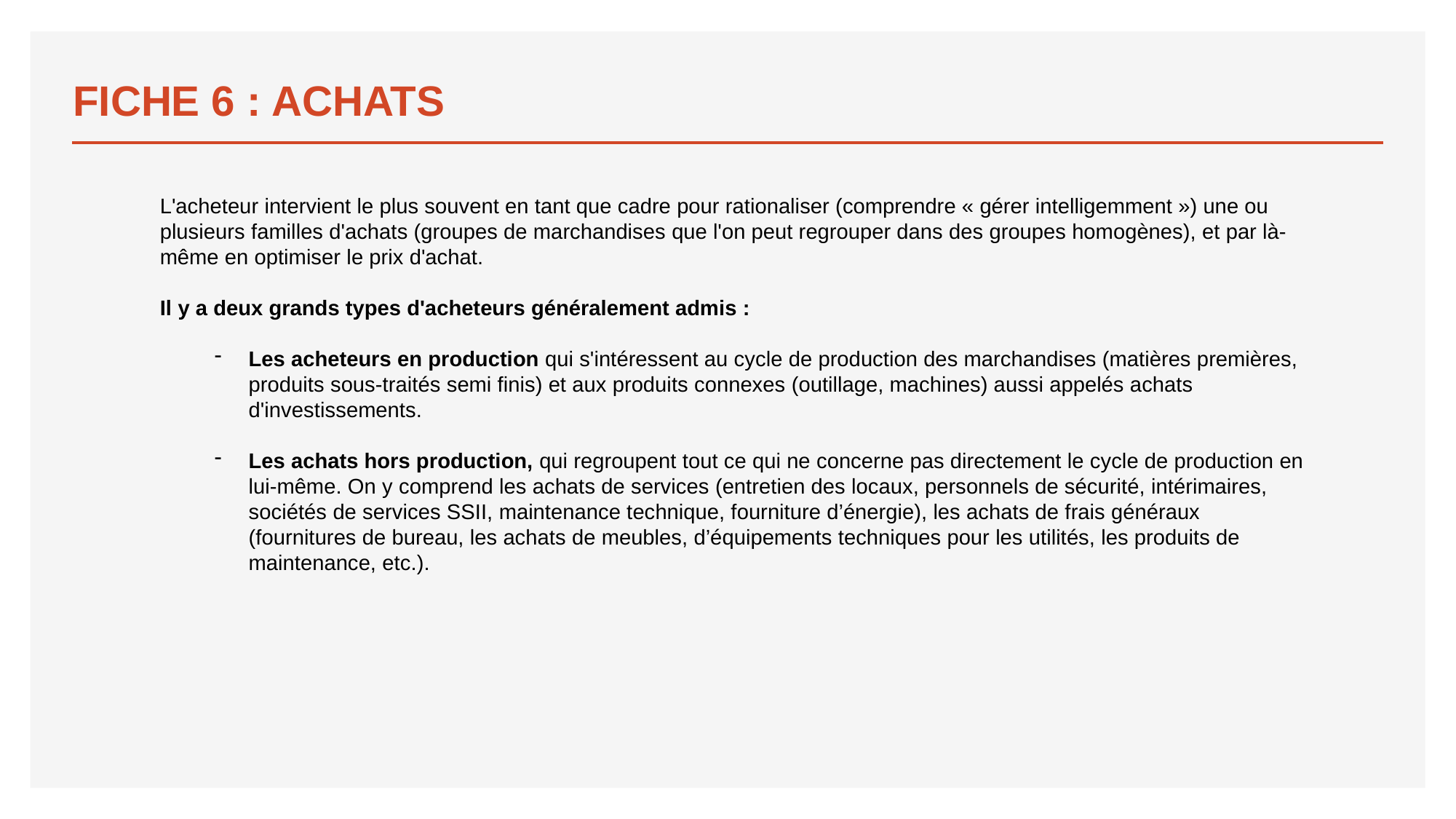

# FICHE 6 : ACHATS
L'acheteur intervient le plus souvent en tant que cadre pour rationaliser (comprendre « gérer intelligemment ») une ou plusieurs familles d'achats (groupes de marchandises que l'on peut regrouper dans des groupes homogènes), et par là-même en optimiser le prix d'achat.

Il y a deux grands types d'acheteurs généralement admis :

Les acheteurs en production qui s'intéressent au cycle de production des marchandises (matières premières, produits sous-traités semi finis) et aux produits connexes (outillage, machines) aussi appelés achats d'investissements.

Les achats hors production, qui regroupent tout ce qui ne concerne pas directement le cycle de production en lui-même. On y comprend les achats de services (entretien des locaux, personnels de sécurité, intérimaires, sociétés de services SSII, maintenance technique, fourniture d’énergie), les achats de frais généraux (fournitures de bureau, les achats de meubles, d’équipements techniques pour les utilités, les produits de maintenance, etc.).